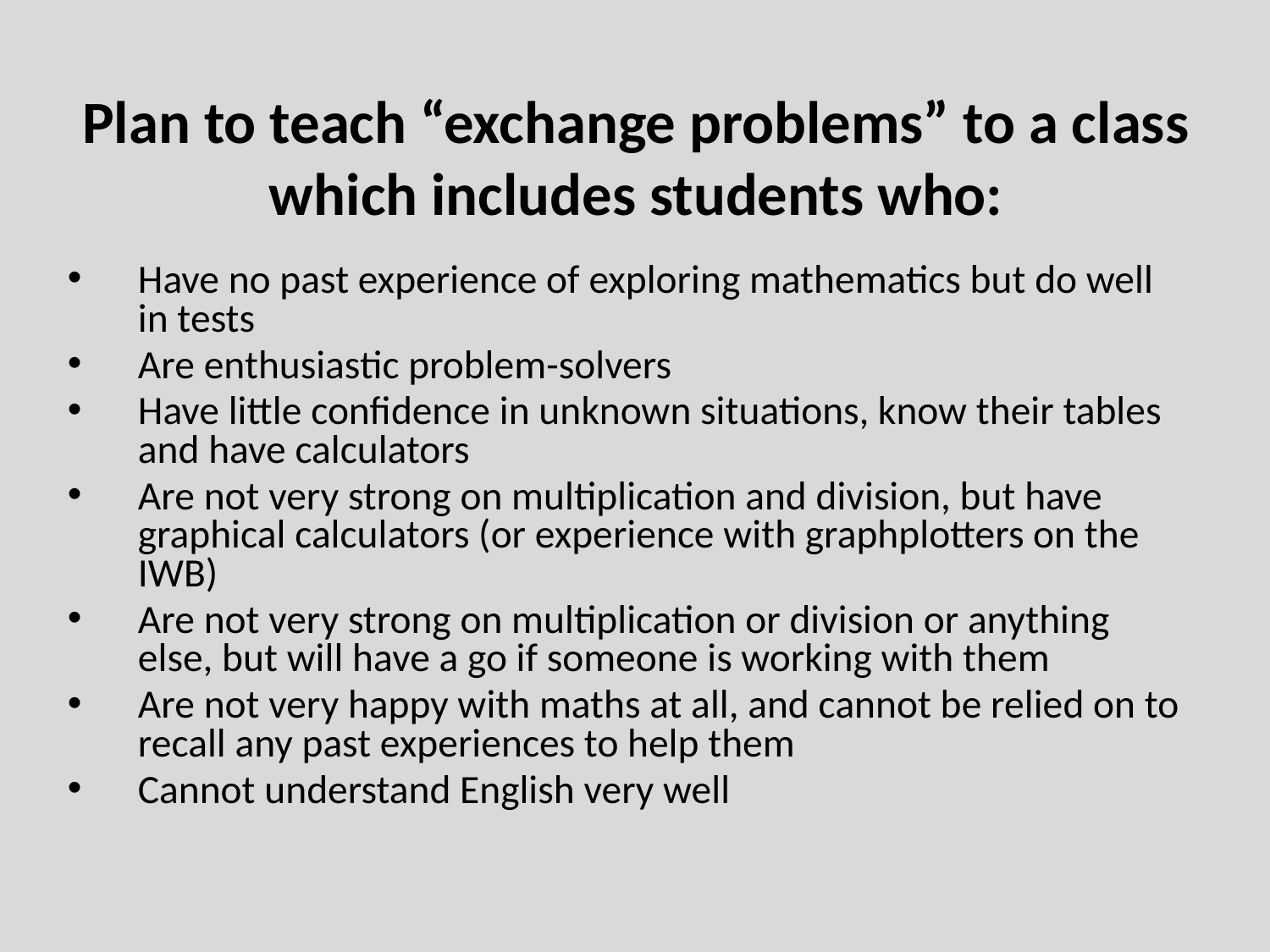

# Plan to teach “exchange problems” to a class which includes students who:
Have no past experience of exploring mathematics but do well in tests
Are enthusiastic problem-solvers
Have little confidence in unknown situations, know their tables and have calculators
Are not very strong on multiplication and division, but have graphical calculators (or experience with graphplotters on the IWB)
Are not very strong on multiplication or division or anything else, but will have a go if someone is working with them
Are not very happy with maths at all, and cannot be relied on to recall any past experiences to help them
Cannot understand English very well